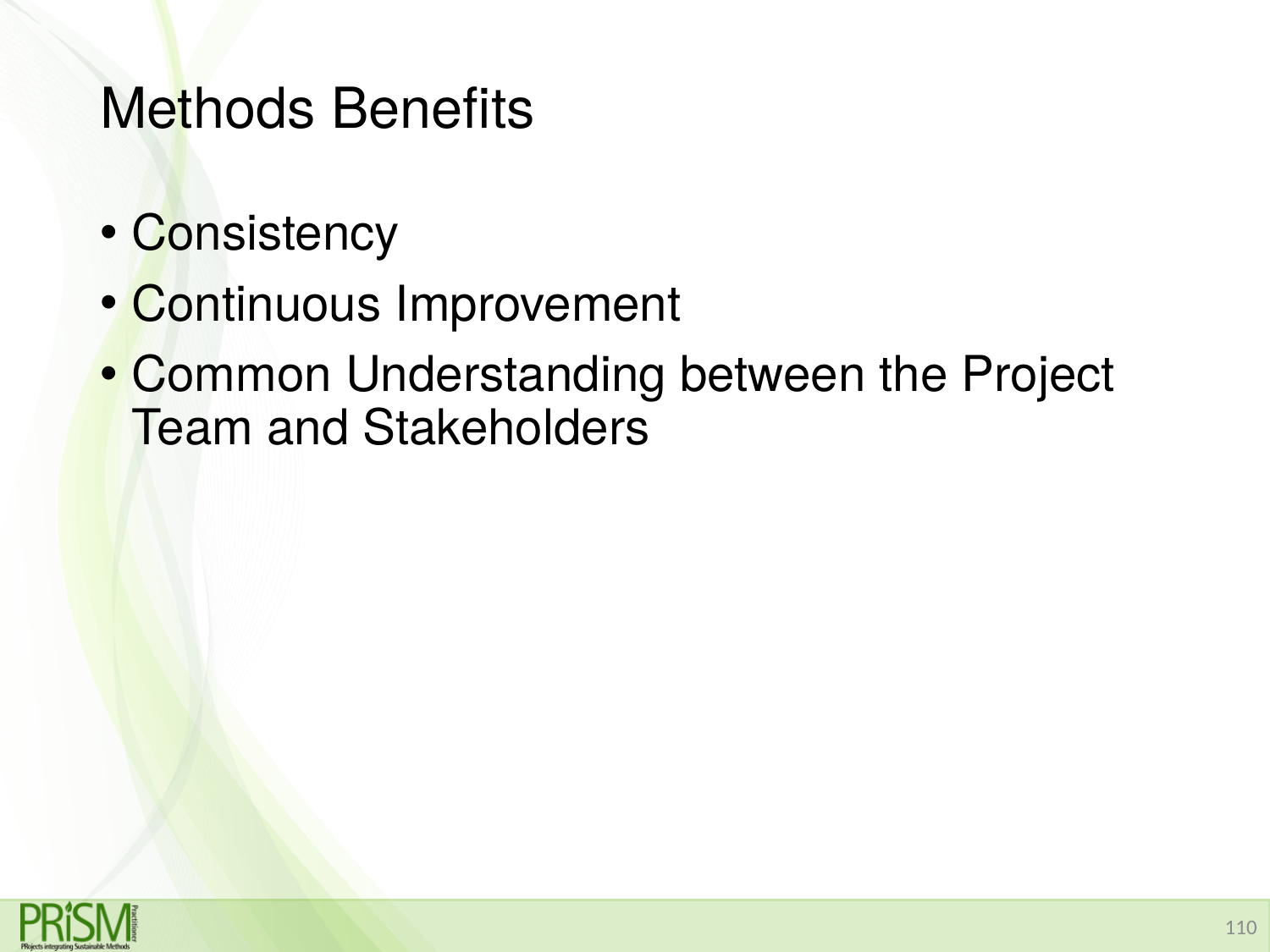

# Methods Benefits
Consistency
Continuous Improvement
Common Understanding between the Project Team and Stakeholders
110